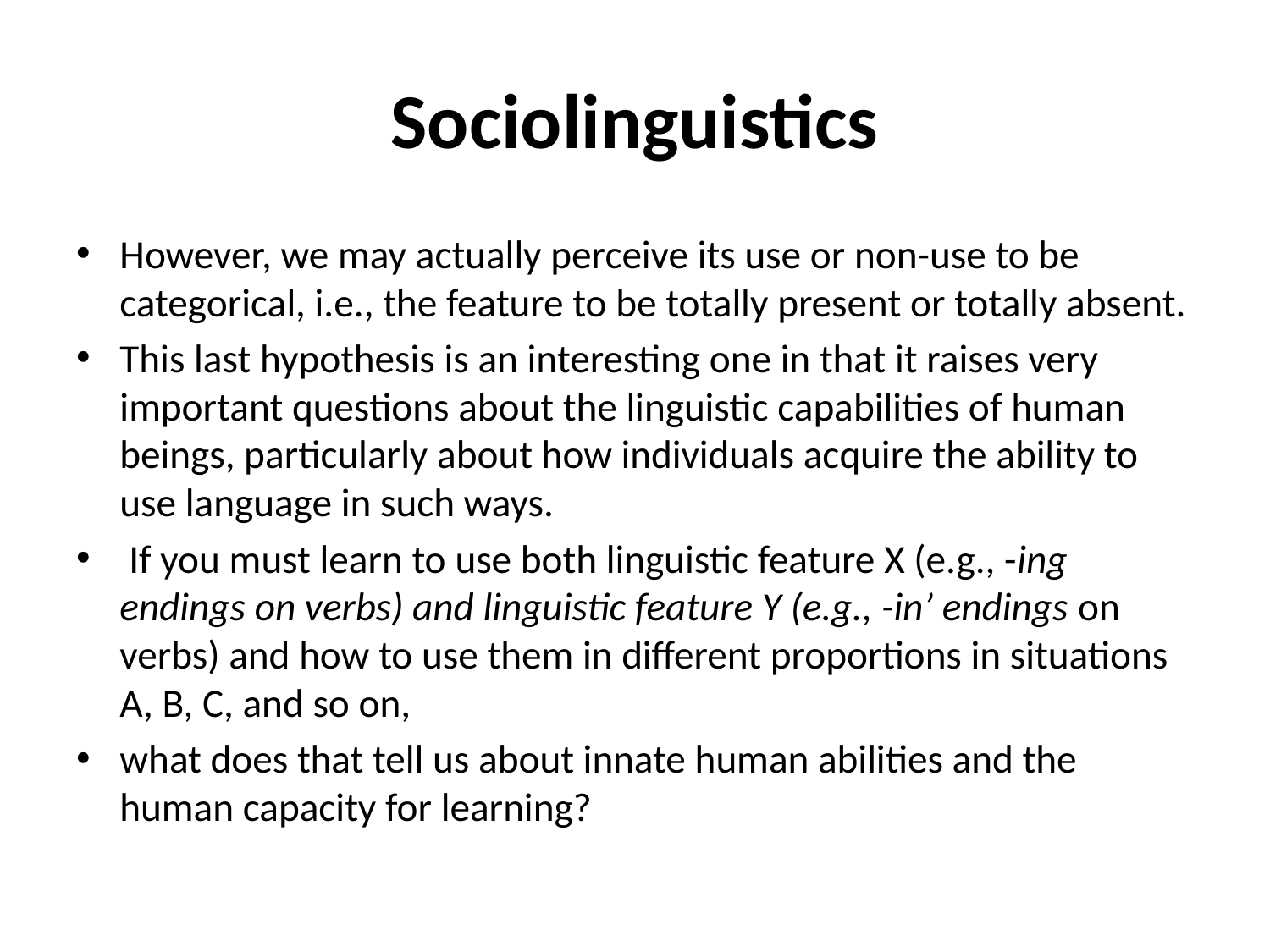

# Sociolinguistics
However, we may actually perceive its use or non-use to be categorical, i.e., the feature to be totally present or totally absent.
This last hypothesis is an interesting one in that it raises very important questions about the linguistic capabilities of human beings, particularly about how individuals acquire the ability to use language in such ways.
 If you must learn to use both linguistic feature X (e.g., -ing endings on verbs) and linguistic feature Y (e.g., -in’ endings on verbs) and how to use them in different proportions in situations A, B, C, and so on,
what does that tell us about innate human abilities and the human capacity for learning?